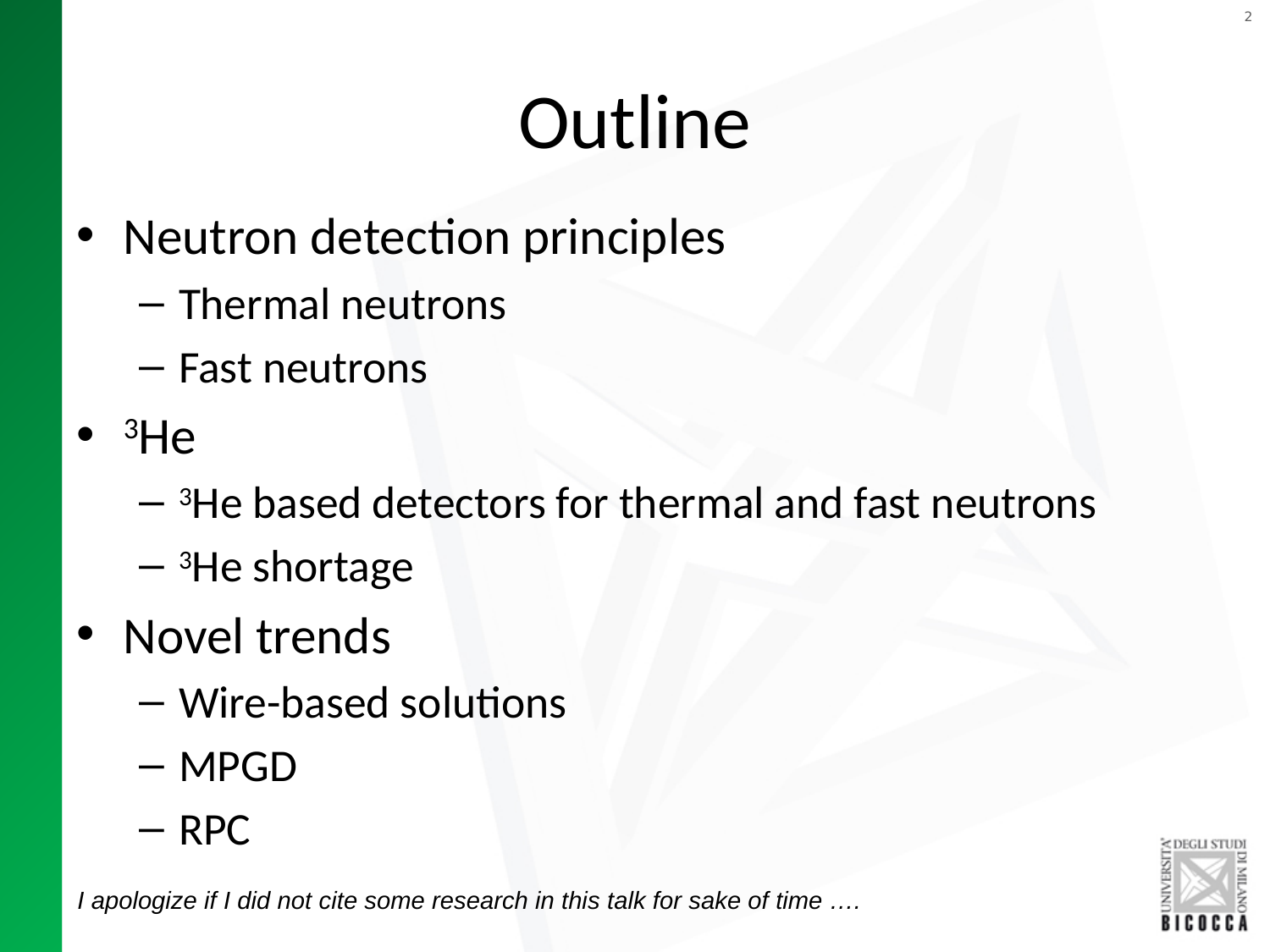

Outline
Neutron detection principles
Thermal neutrons
Fast neutrons
3He
3He based detectors for thermal and fast neutrons
3He shortage
Novel trends
Wire-based solutions
MPGD
RPC
I apologize if I did not cite some research in this talk for sake of time ….